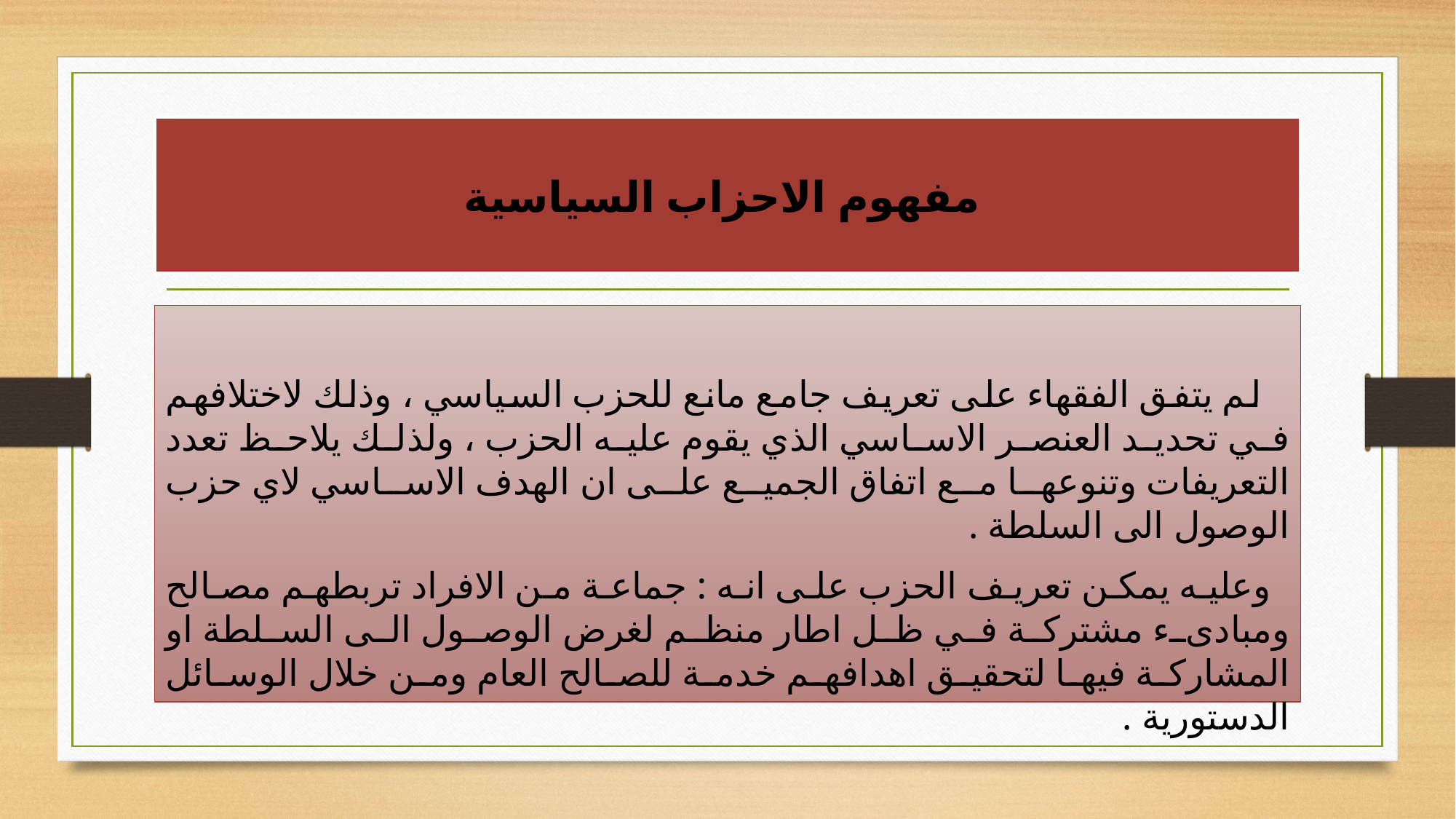

# مفهوم الاحزاب السياسية

   لم يتفق الفقهاء على تعريف جامع مانع للحزب السياسي ، وذلك لاختلافهم في تحديد العنصر الاساسي الذي يقوم عليه الحزب ، ولذلك يلاحظ تعدد التعريفات وتنوعها مع اتفاق الجميع على ان الهدف الاساسي لاي حزب الوصول الى السلطة .
  وعليه يمكن تعريف الحزب على انه : جماعة من الافراد تربطهم مصالح ومبادىء مشتركة في ظل اطار منظم لغرض الوصول الى السلطة او المشاركة فيها لتحقيق اهدافهم خدمة للصالح العام ومن خلال الوسائل الدستورية .